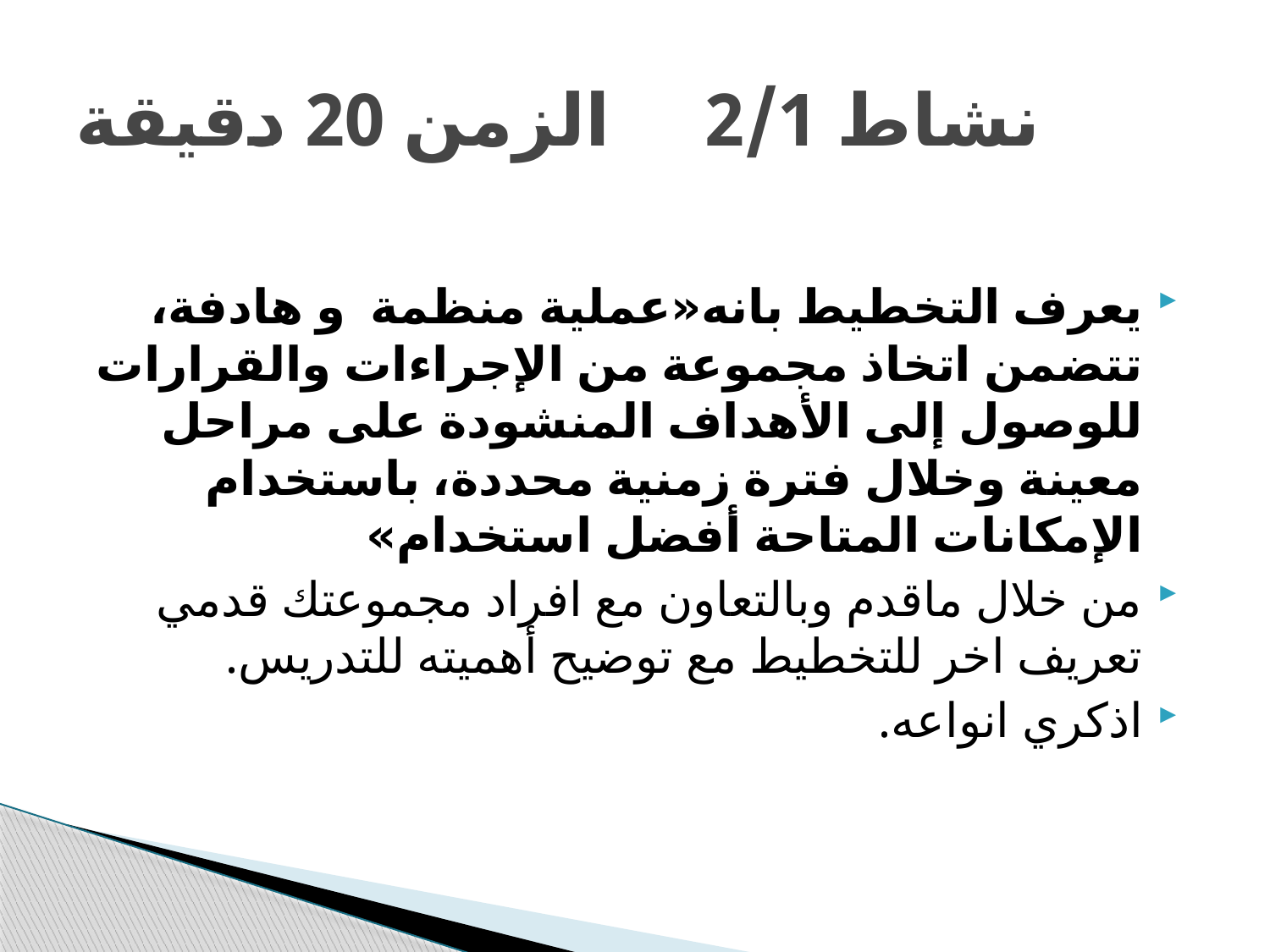

# نشاط 2/1     الزمن 20 دقيقة

يعرف التخطيط بانه«عملية منظمة  و هادفة، تتضمن اتخاذ مجموعة من الإجراءات والقرارات للوصول إلى الأهداف المنشودة على مراحل معينة وخلال فترة زمنية محددة، باستخدام الإمكانات المتاحة أفضل استخدام»
من خلال ماقدم وبالتعاون مع افراد مجموعتك قدمي تعريف اخر للتخطيط مع توضيح أهميته للتدريس.
اذكري انواعه.